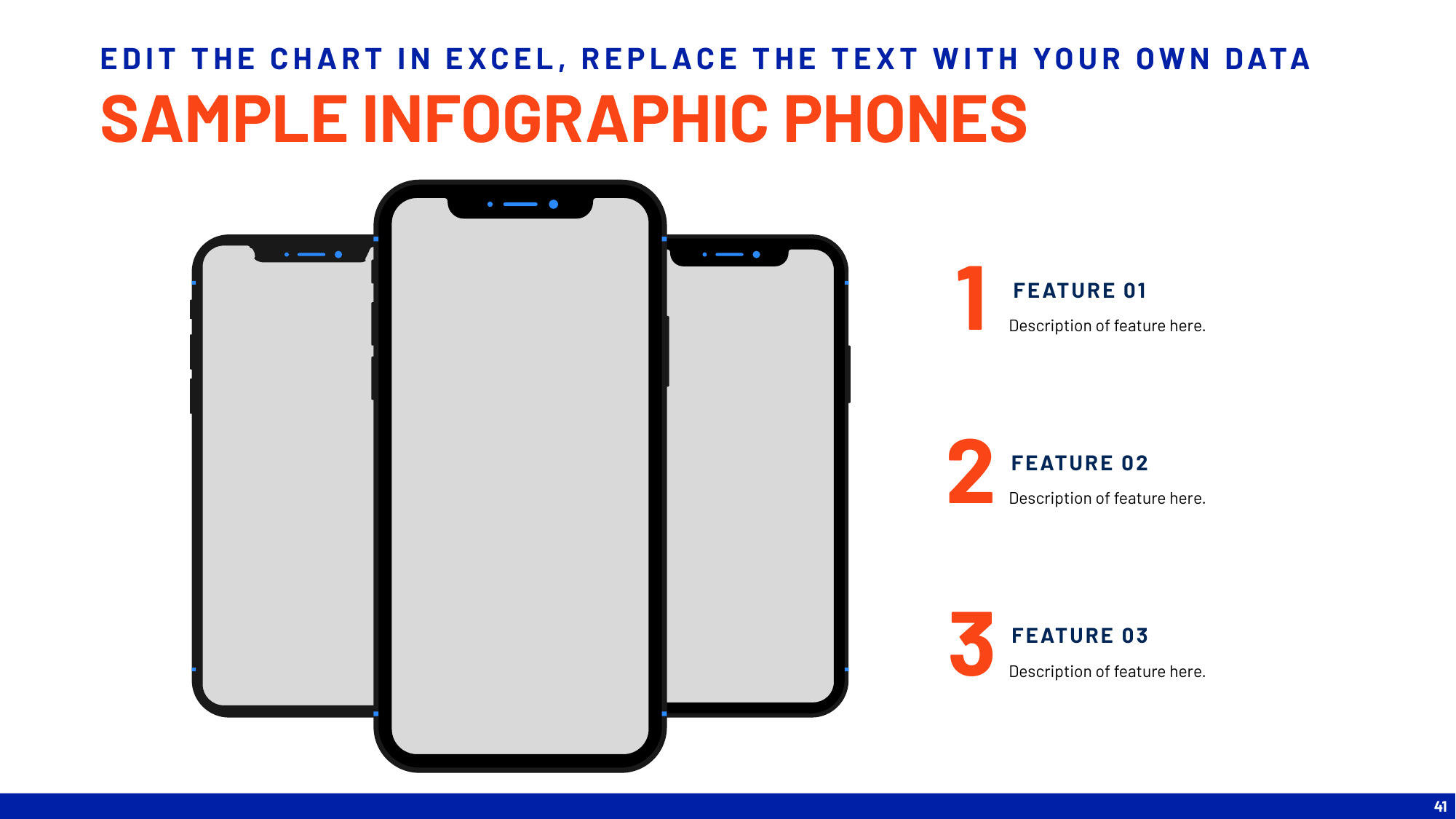

EDIT THE CHART IN EXCEL, REPLACE THE TEXT WITH YOUR OWN DATA
# SAMPLE INFOGRAPHIC PHONES

1
FEATURE 01
Description of feature here.

2
FEATURE 02
Description of feature here.
3
FEATURE 03
Description of feature here.
41